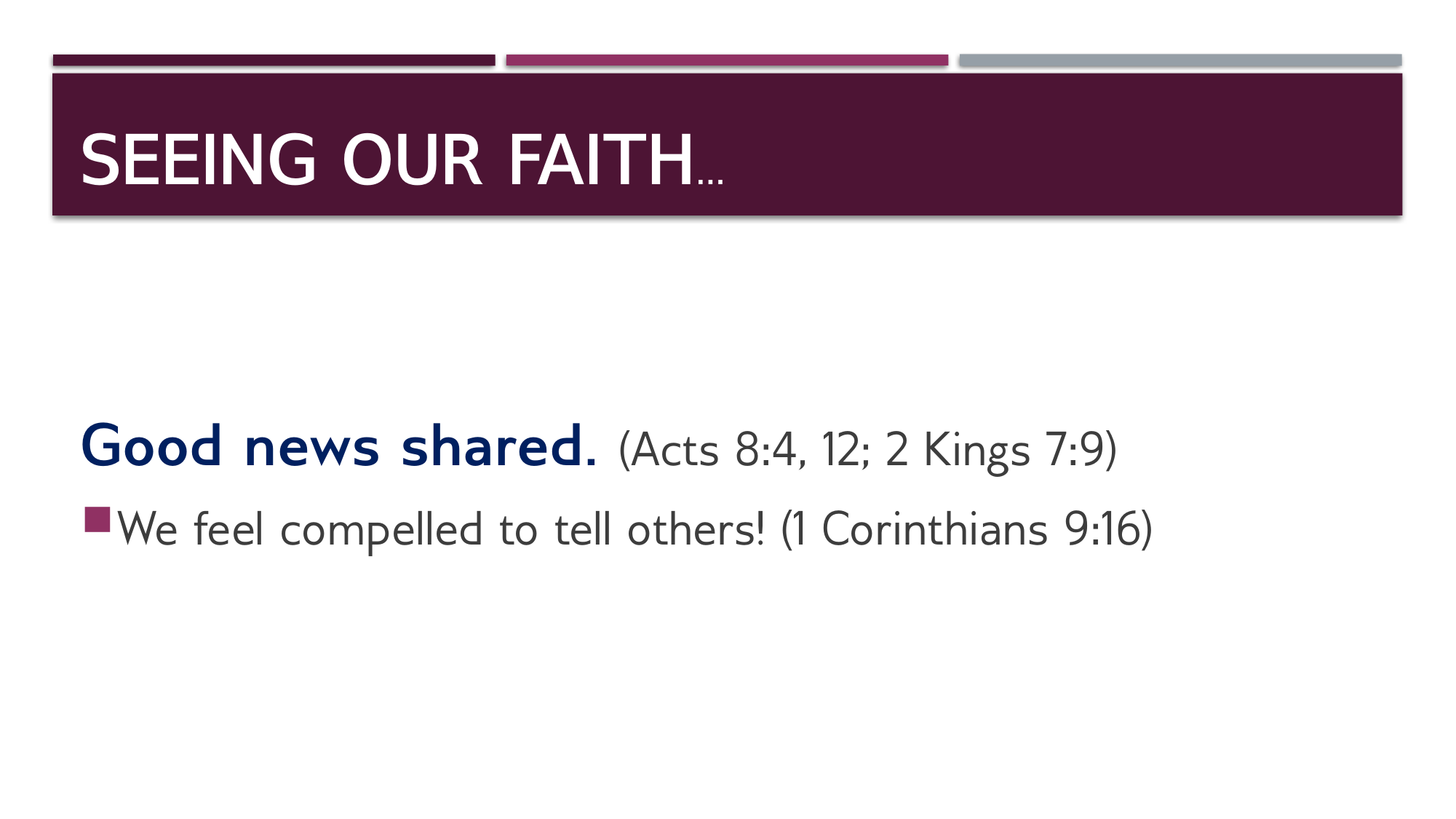

# Seeing our faith…
Good news shared. (Acts 8:4, 12; 2 Kings 7:9)
We feel compelled to tell others! (1 Corinthians 9:16)